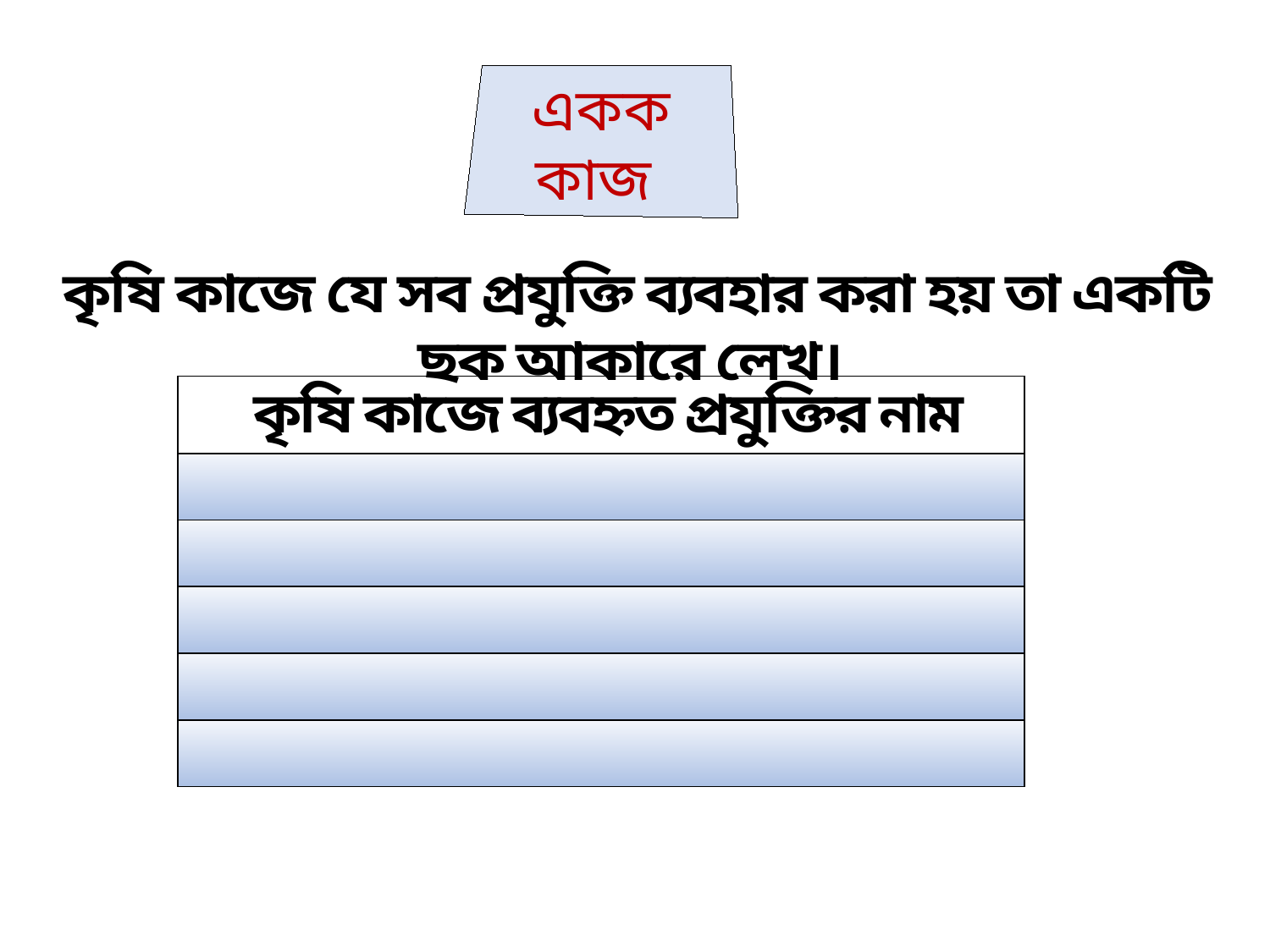

একক কাজ
কৃষি কাজে যে সব প্রযুক্তি ব্যবহার করা হয় তা একটি ছক আকারে লেখ।
| কৃষি কাজে ব্যবহ্নত প্রযুক্তির নাম |
| --- |
|  |
|  |
|  |
|  |
|  |